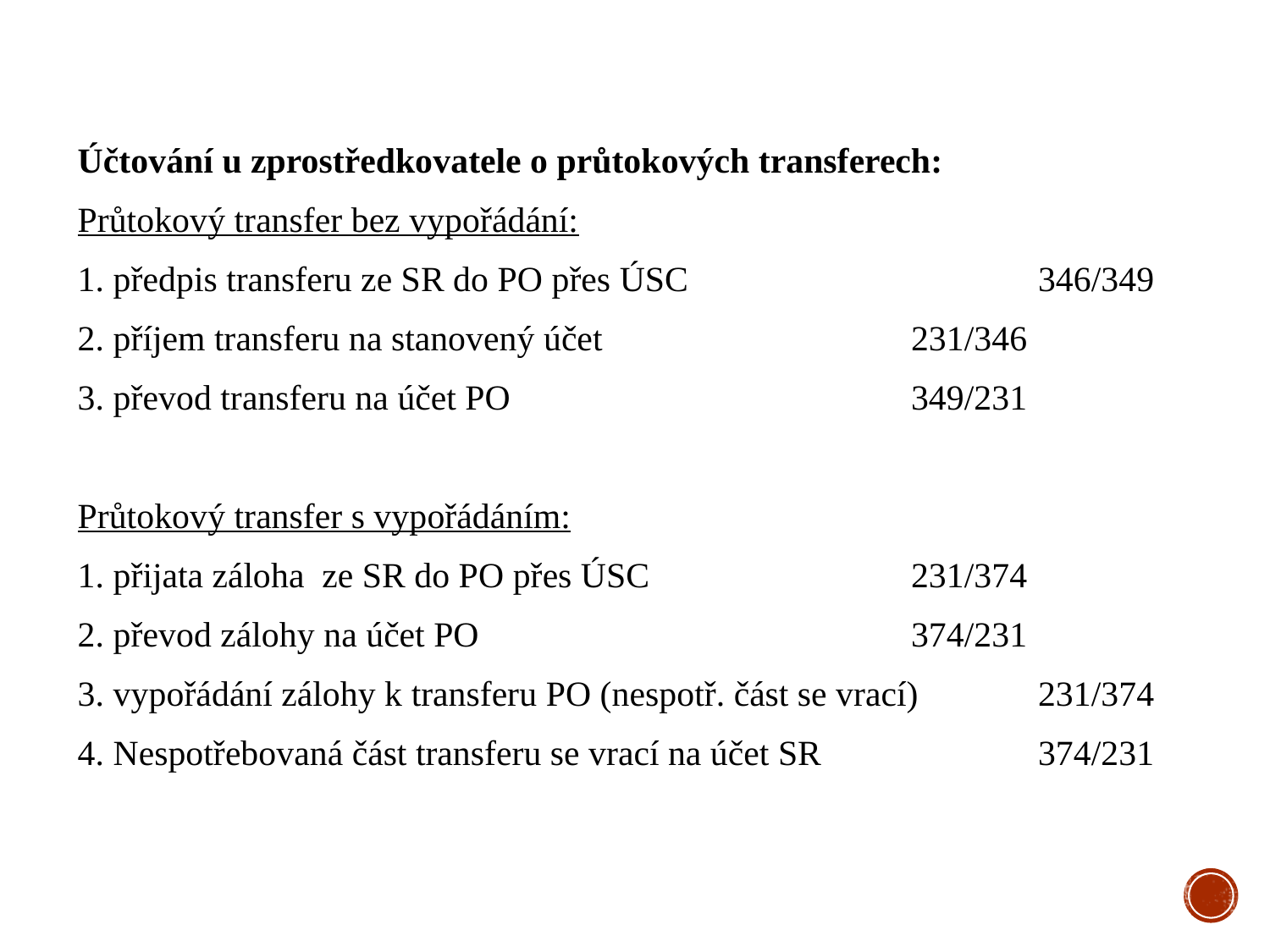

Účtování u zprostředkovatele o průtokových transferech:
Průtokový transfer bez vypořádání:
1. předpis transferu ze SR do PO přes ÚSC			346/349
2. příjem transferu na stanovený účet 			231/346
3. převod transferu na účet PO				349/231

Průtokový transfer s vypořádáním:
1. přijata záloha  ze SR do PO přes ÚSC			231/374
2. převod zálohy na účet PO				374/231
3. vypořádání zálohy k transferu PO (nespotř. část se vrací)	231/374
4. Nespotřebovaná část transferu se vrací na účet SR		374/231